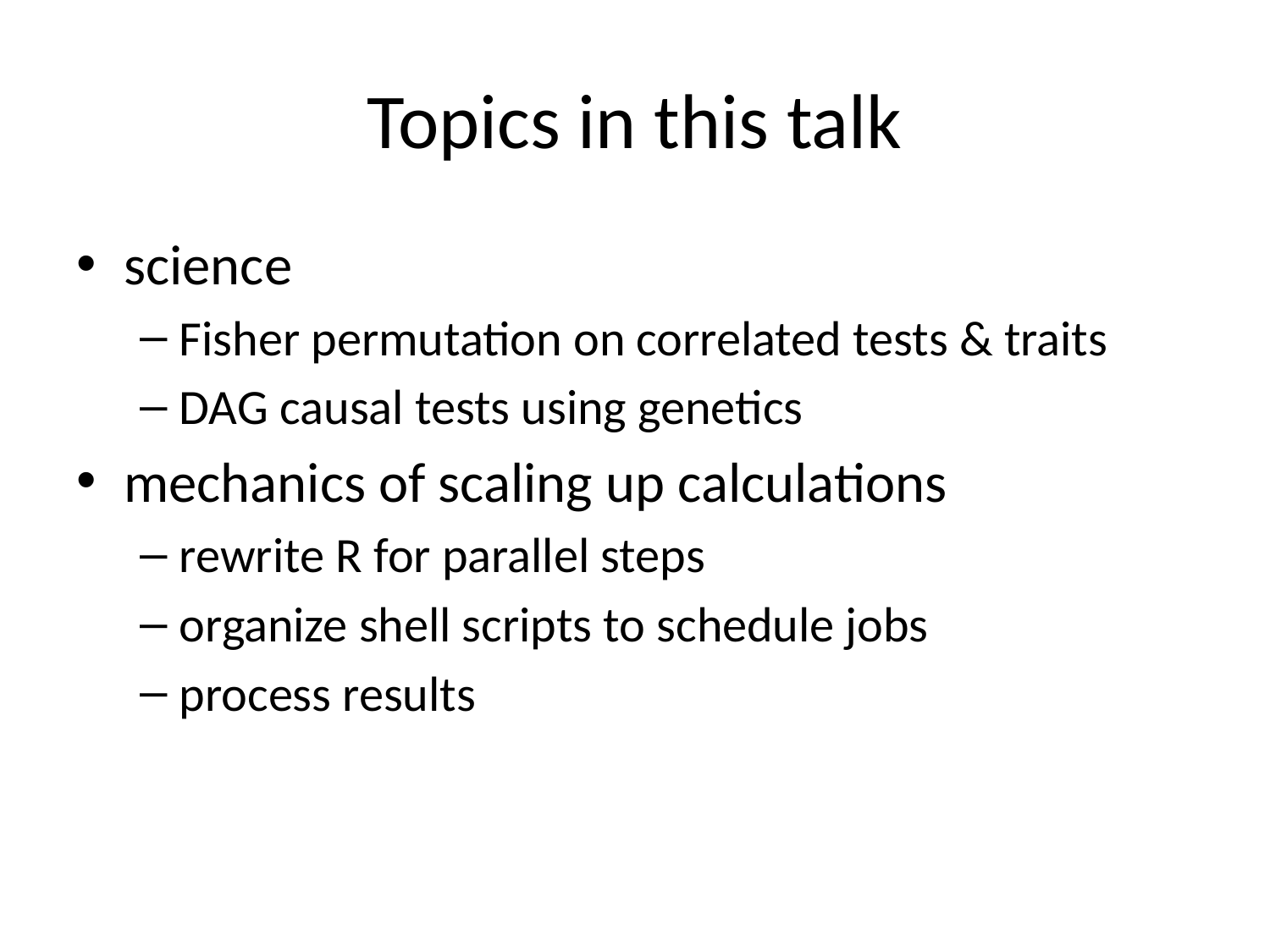

# Topics in this talk
science
Fisher permutation on correlated tests & traits
DAG causal tests using genetics
mechanics of scaling up calculations
rewrite R for parallel steps
organize shell scripts to schedule jobs
process results